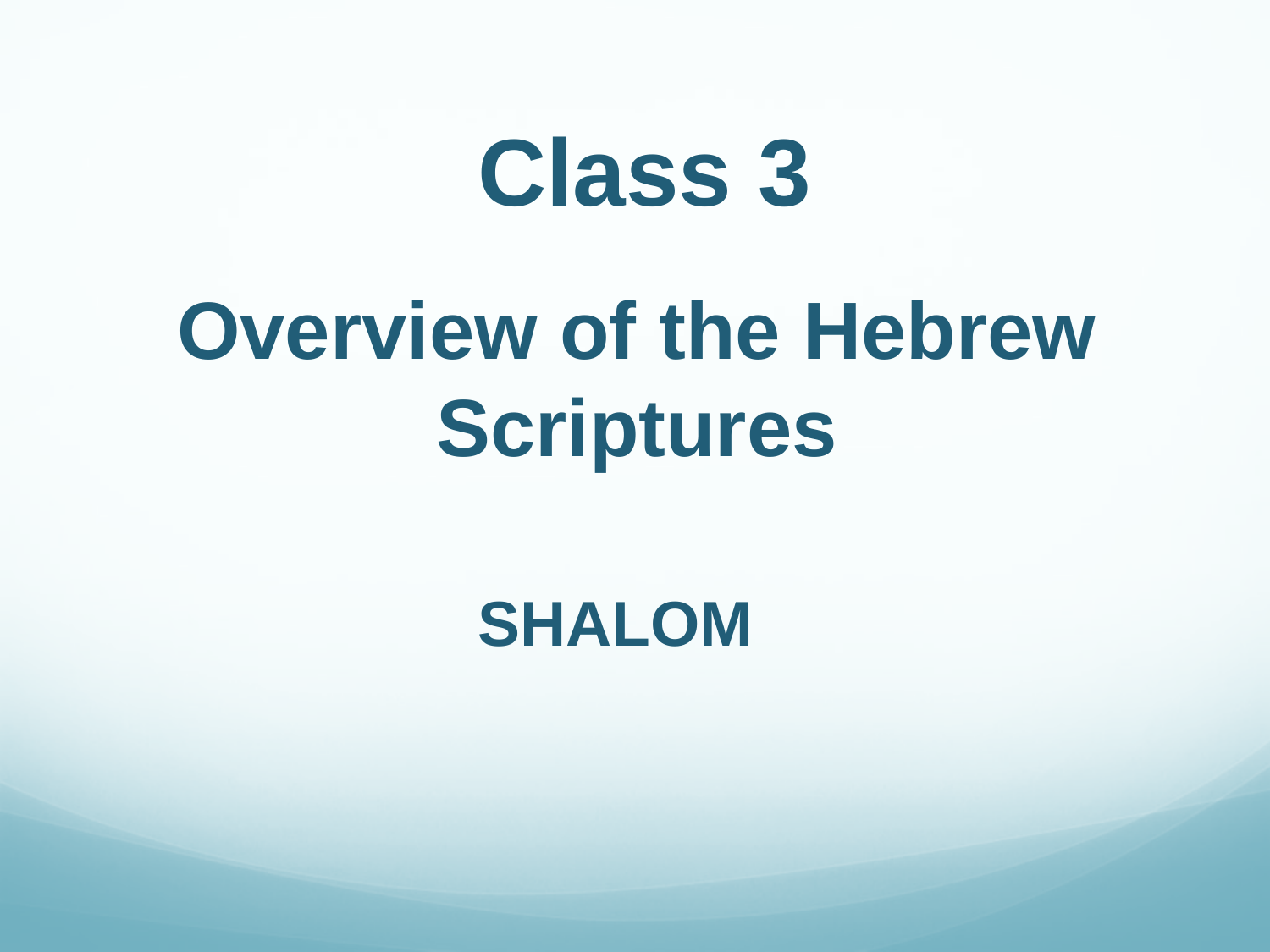

Class 3
Overview of the Hebrew Scriptures
SHALOM